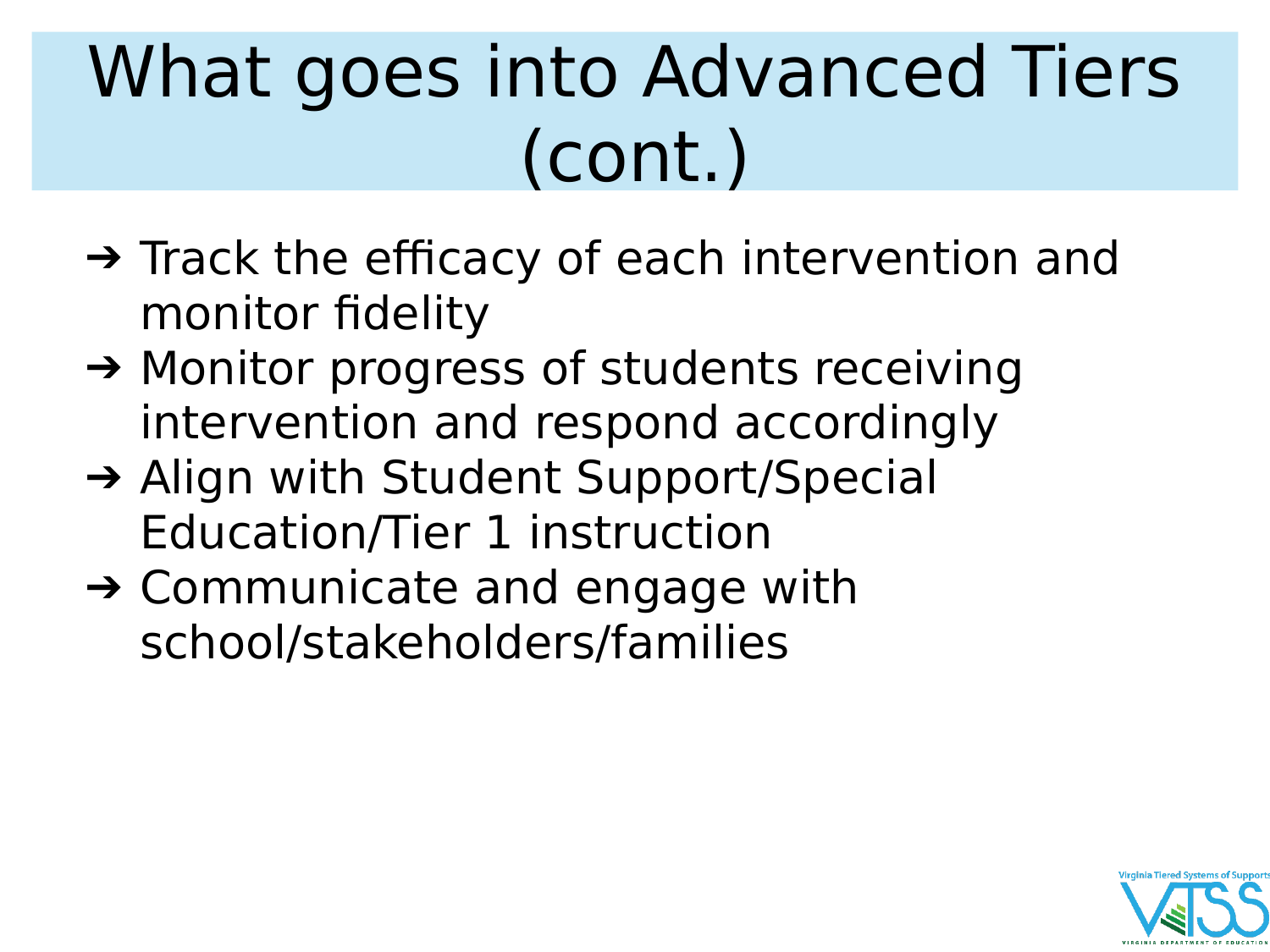

# What goes into Advanced Tiers (cont.)
Track the efficacy of each intervention and monitor fidelity
Monitor progress of students receiving intervention and respond accordingly
Align with Student Support/Special Education/Tier 1 instruction
Communicate and engage with school/stakeholders/families